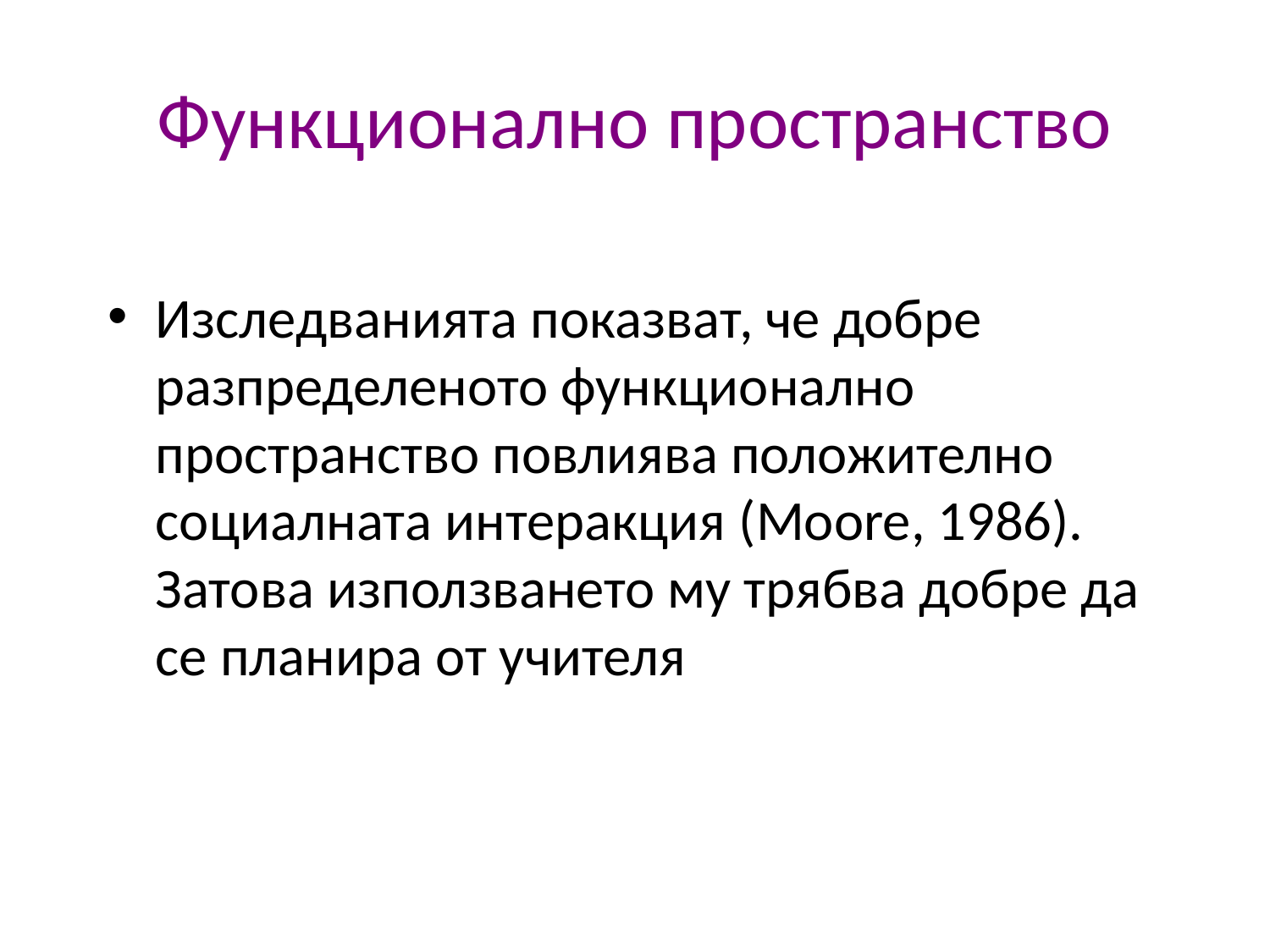

# Функционално пространство
Изследванията показват, че добре разпределеното функционално пространство повлиява положително социалната интеракция (Moore, 1986).  Затова използването му трябва добре да се планира от учителя